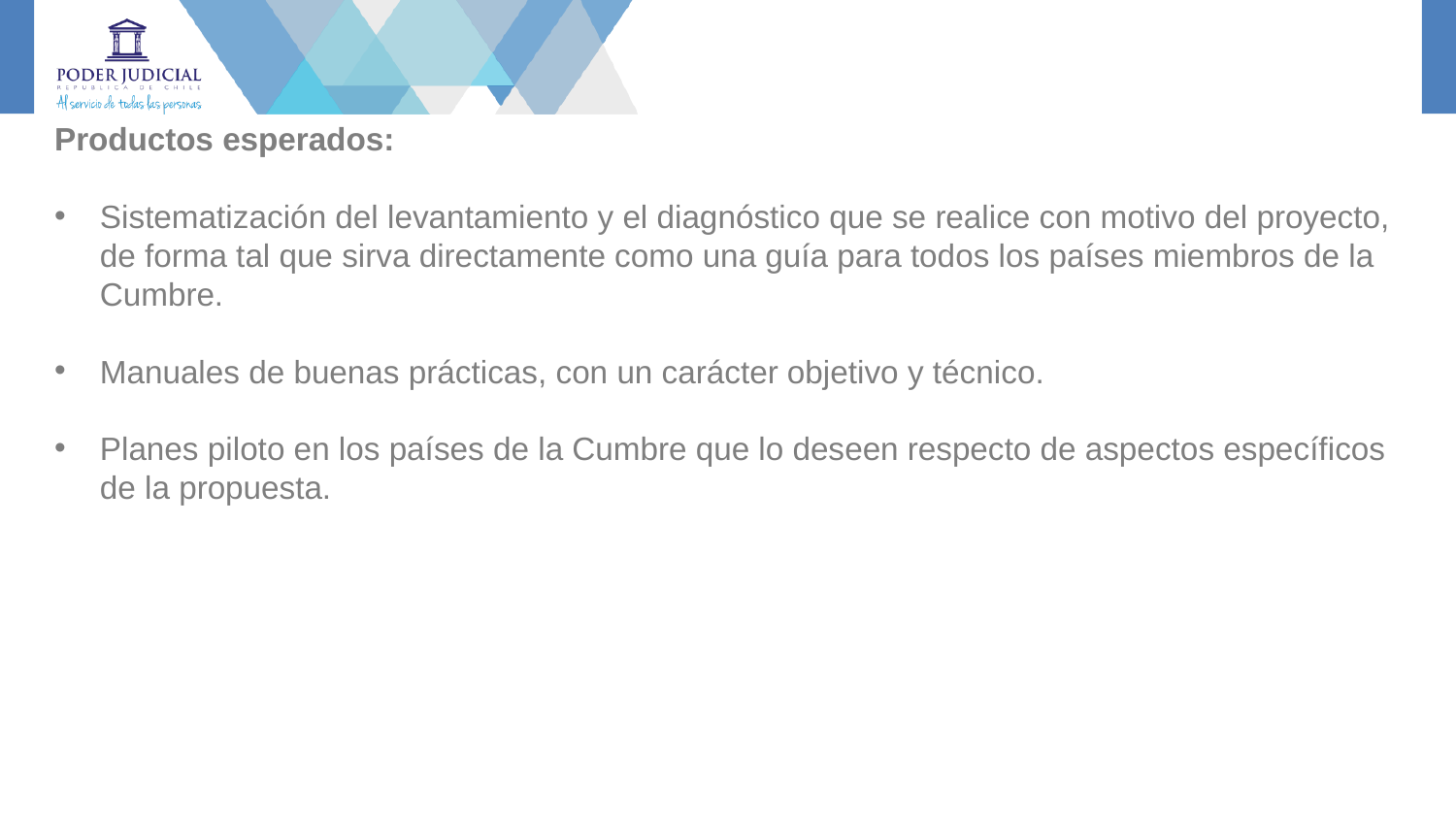

Productos esperados:

Sistematización del levantamiento y el diagnóstico que se realice con motivo del proyecto, de forma tal que sirva directamente como una guía para todos los países miembros de la Cumbre.

Manuales de buenas prácticas, con un carácter objetivo y técnico.

Planes piloto en los países de la Cumbre que lo deseen respecto de aspectos específicos de la propuesta.